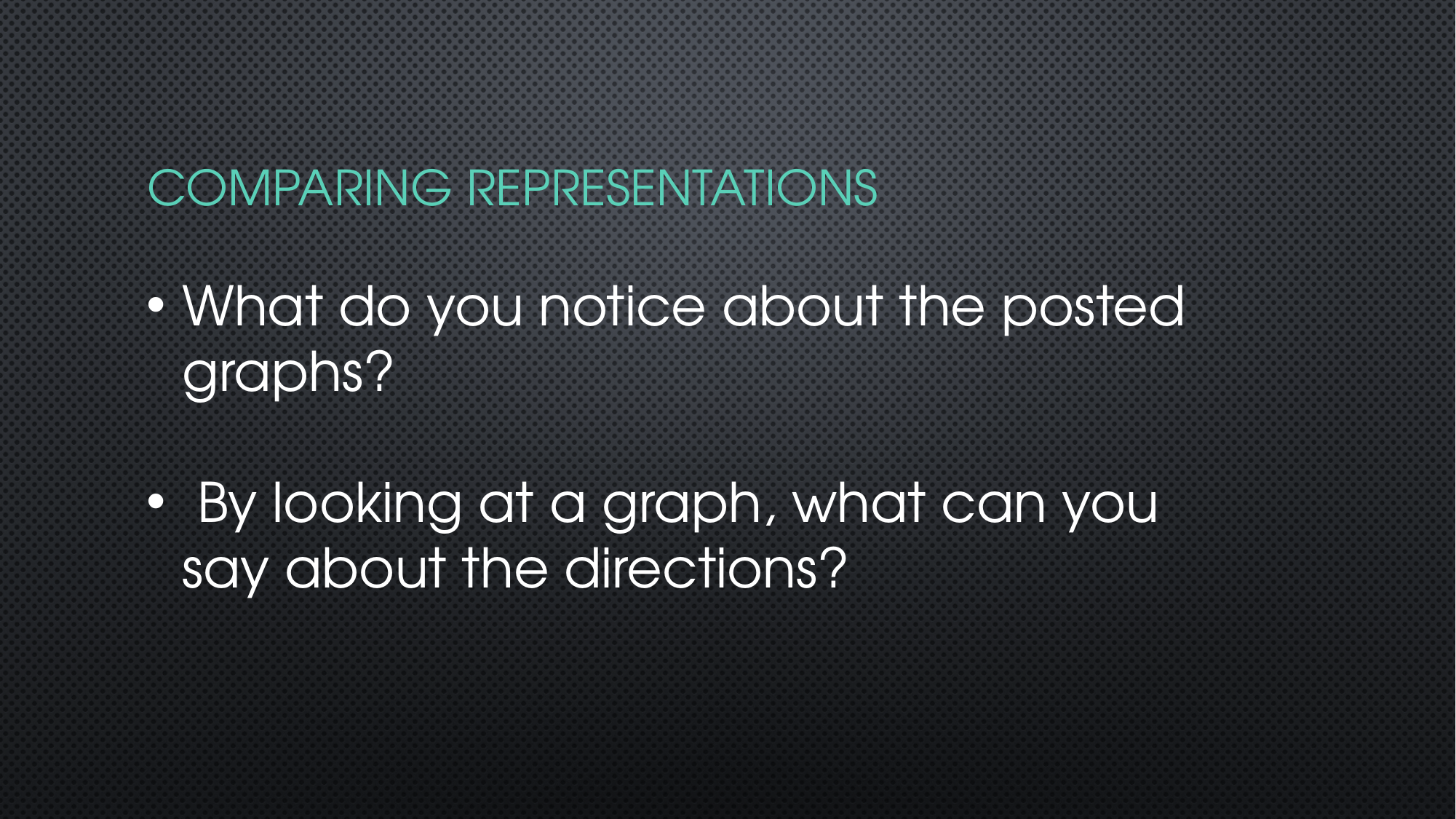

# Comparing Representations
What do you notice about the posted graphs?

 By looking at a graph, what can you say about the directions?